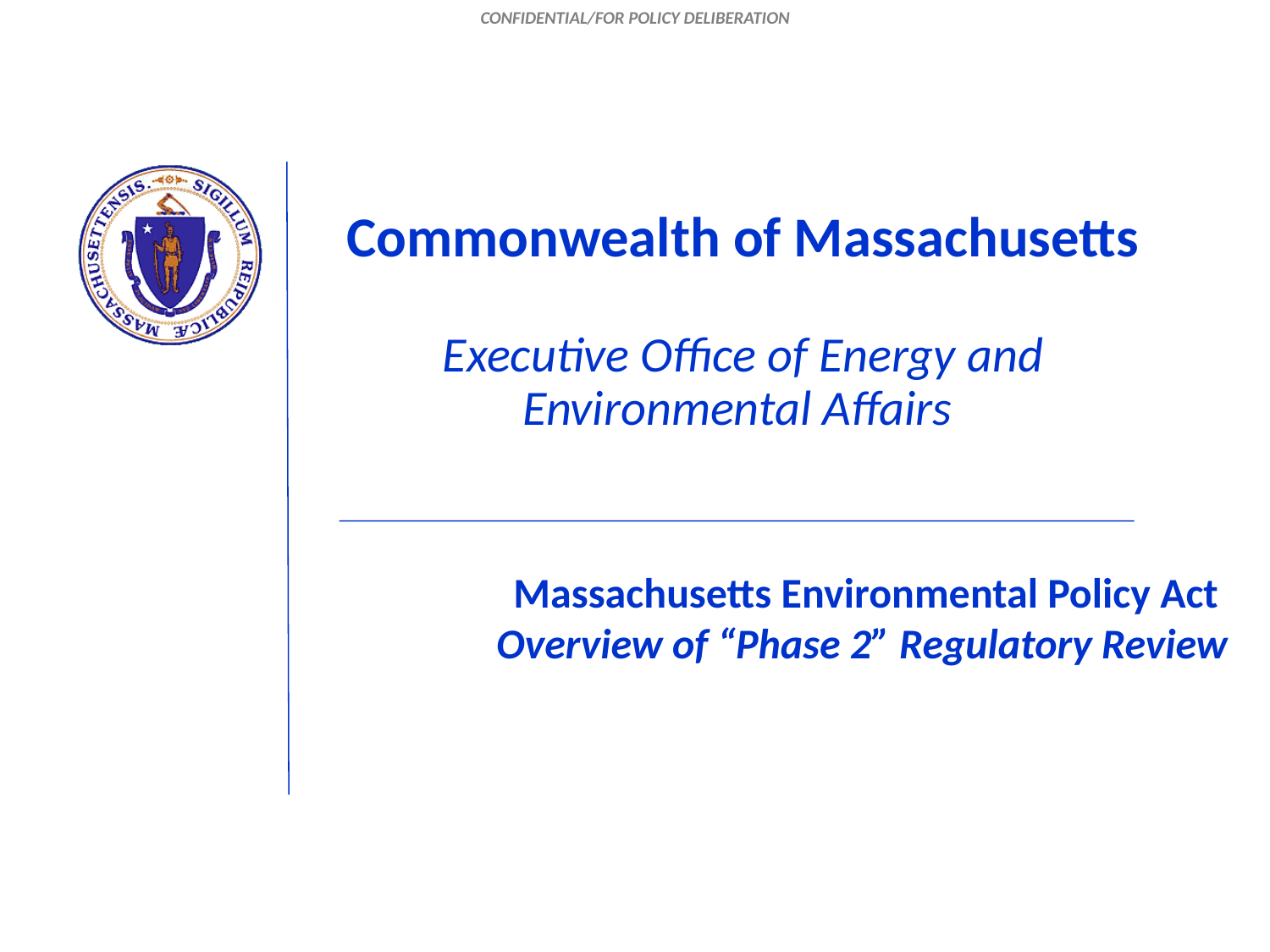

CONFIDENTIAL/FOR POLICY DELIBERATION
# Commonwealth of Massachusetts Executive Office of Energy and Environmental Affairs
Massachusetts Environmental Policy Act
Overview of “Phase 2” Regulatory Review